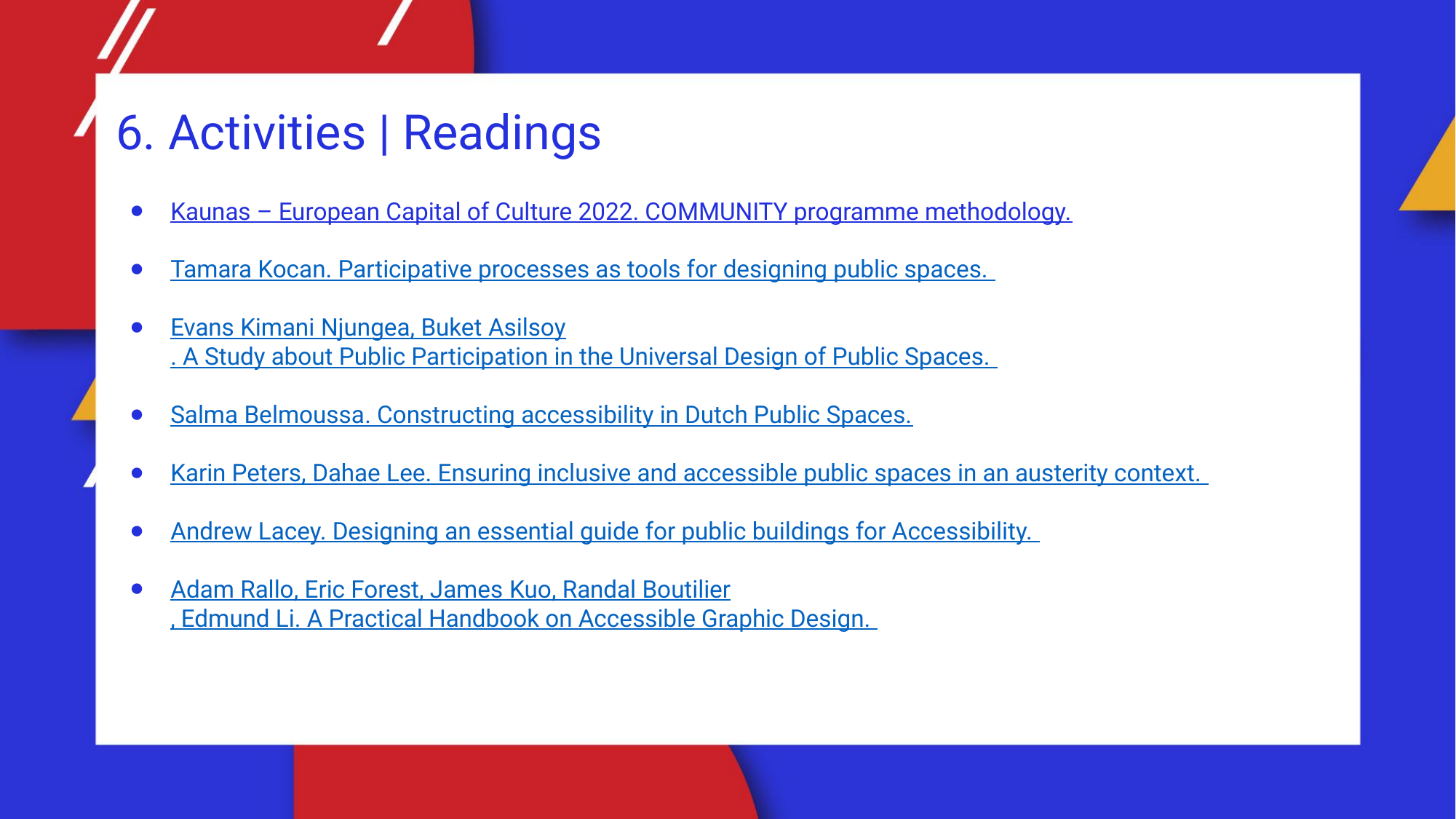

6. Activities | Readings

Kaunas – European Capital of Culture 2022. COMMUNITY programme methodology.

Tamara Kocan. Participative processes as tools for designing public spaces.

Evans Kimani Njungea, Buket Asilsoy. A Study about Public Participation in the Universal Design of Public Spaces.

Salma Belmoussa. Constructing accessibility in Dutch Public Spaces.

Karin Peters, Dahae Lee. Ensuring inclusive and accessible public spaces in an austerity context.

Andrew Lacey. Designing an essential guide for public buildings for Accessibility.

Adam Rallo, Eric Forest, James Kuo, Randal Boutilier, Edmund Li. A Practical Handbook on Accessible Graphic Design.